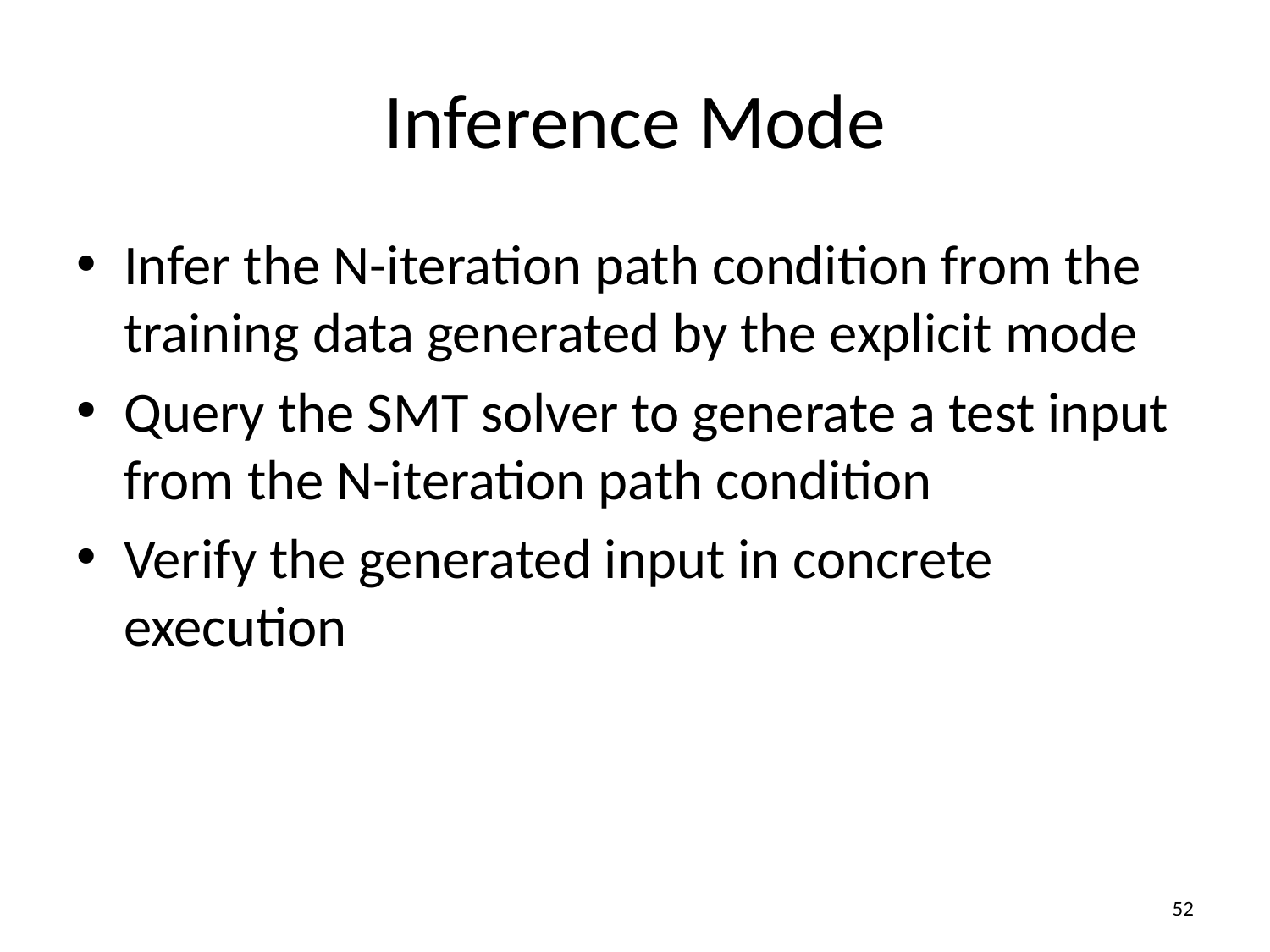

# Inference Mode
Infer the N-iteration path condition from the training data generated by the explicit mode
Query the SMT solver to generate a test input from the N-iteration path condition
Verify the generated input in concrete execution
52